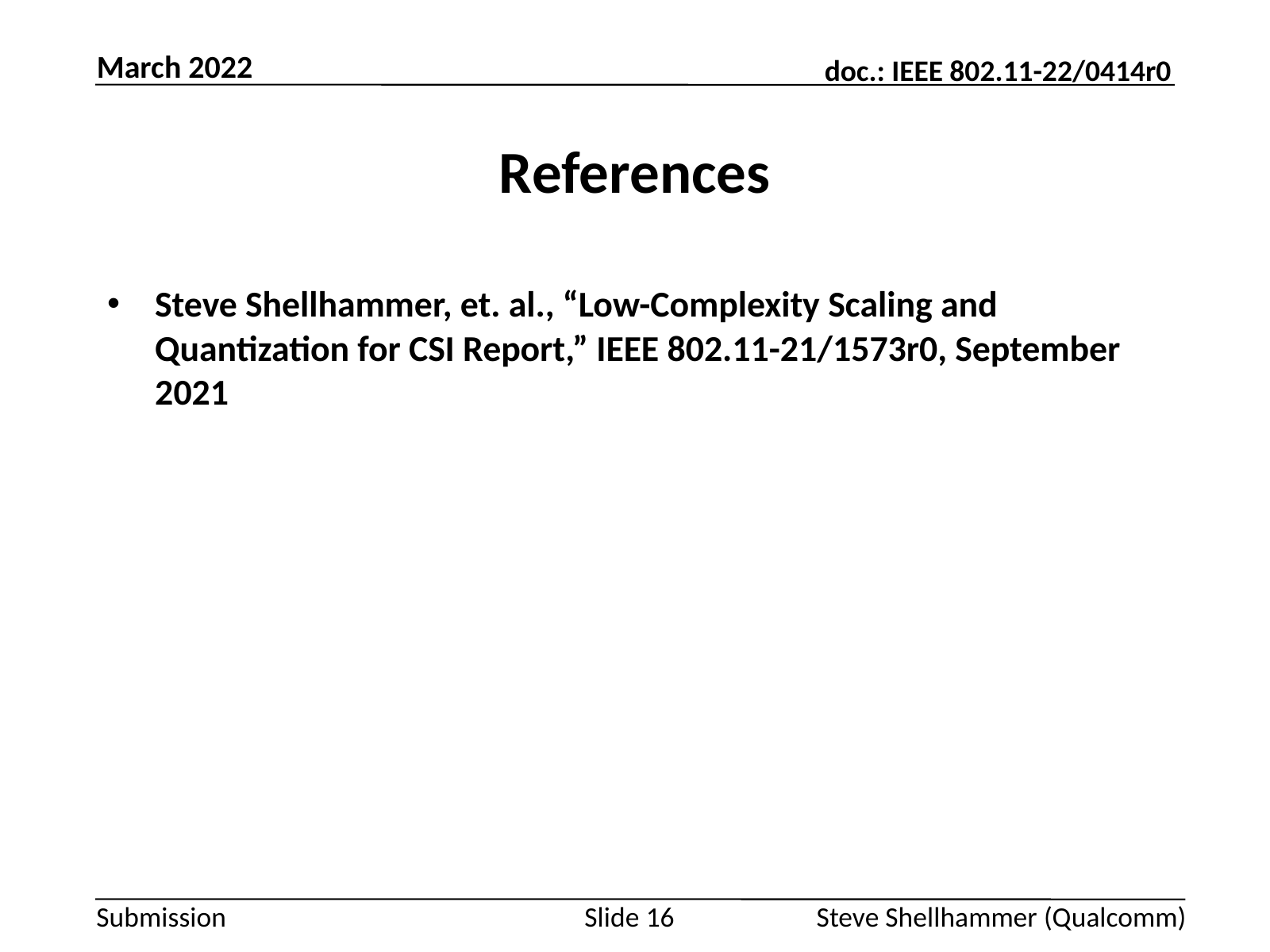

March 2022
# References
Steve Shellhammer, et. al., “Low-Complexity Scaling and Quantization for CSI Report,” IEEE 802.11-21/1573r0, September 2021

Slide 16
Steve Shellhammer (Qualcomm)